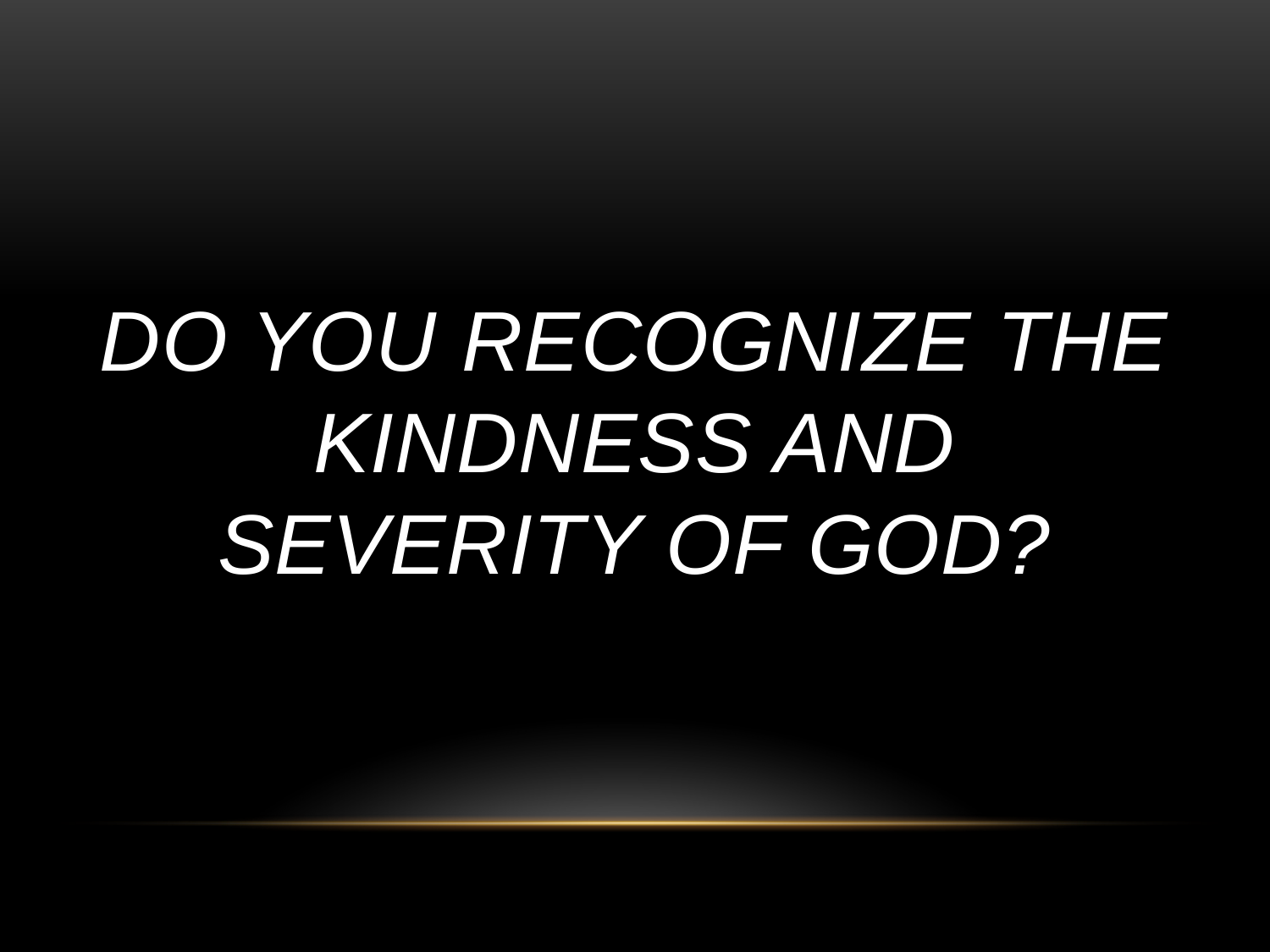

# Do you recognize the Kindness and severity of God?